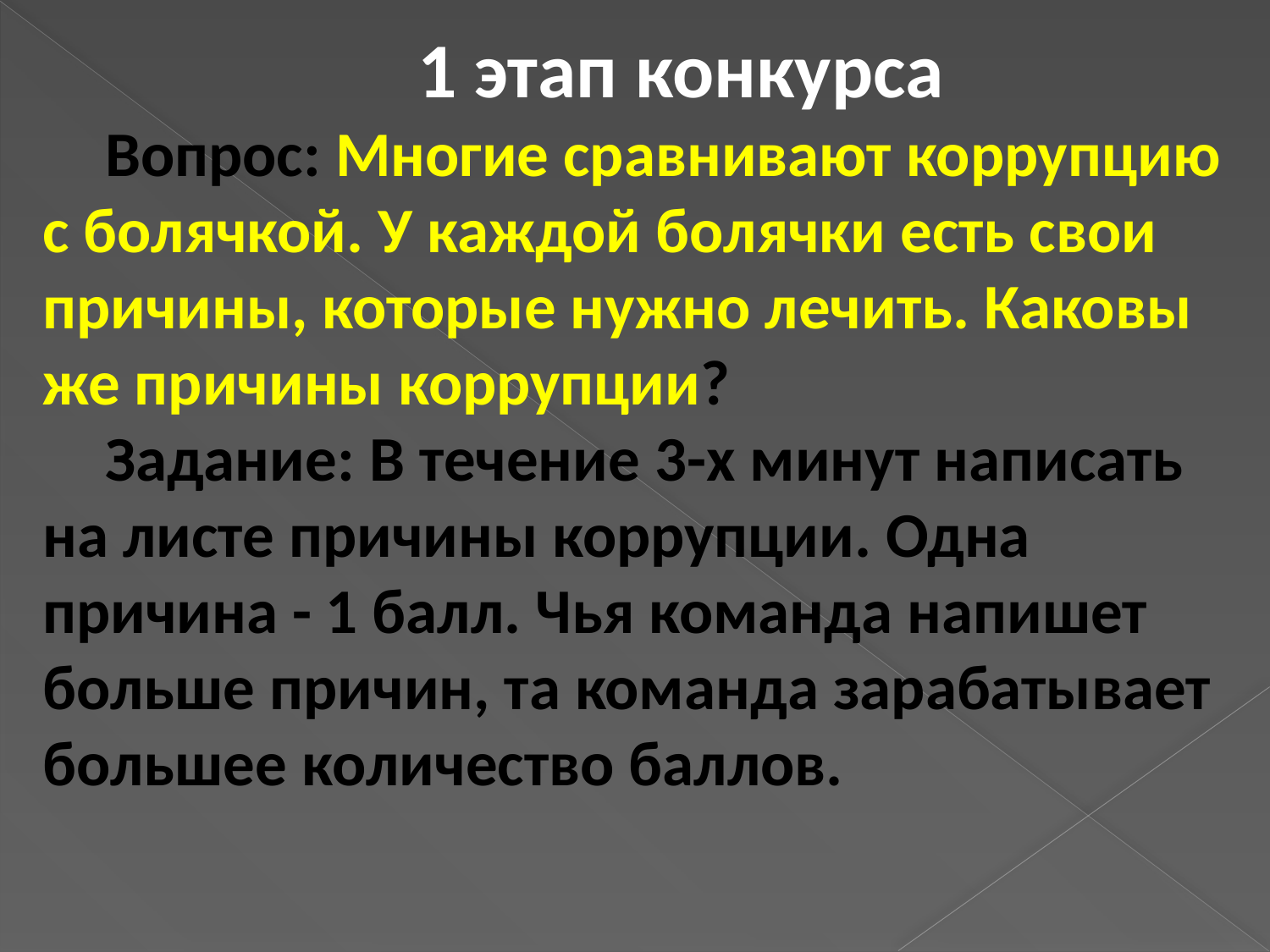

1 этап конкурса
Вопрос: Многие сравнивают коррупцию с болячкой. У каждой болячки есть свои причины, которые нужно лечить. Каковы же причины коррупции?
Задание: В течение 3-х минут написать на листе причины коррупции. Одна причина - 1 балл. Чья команда напишет больше причин, та команда зарабатывает большее количество баллов.